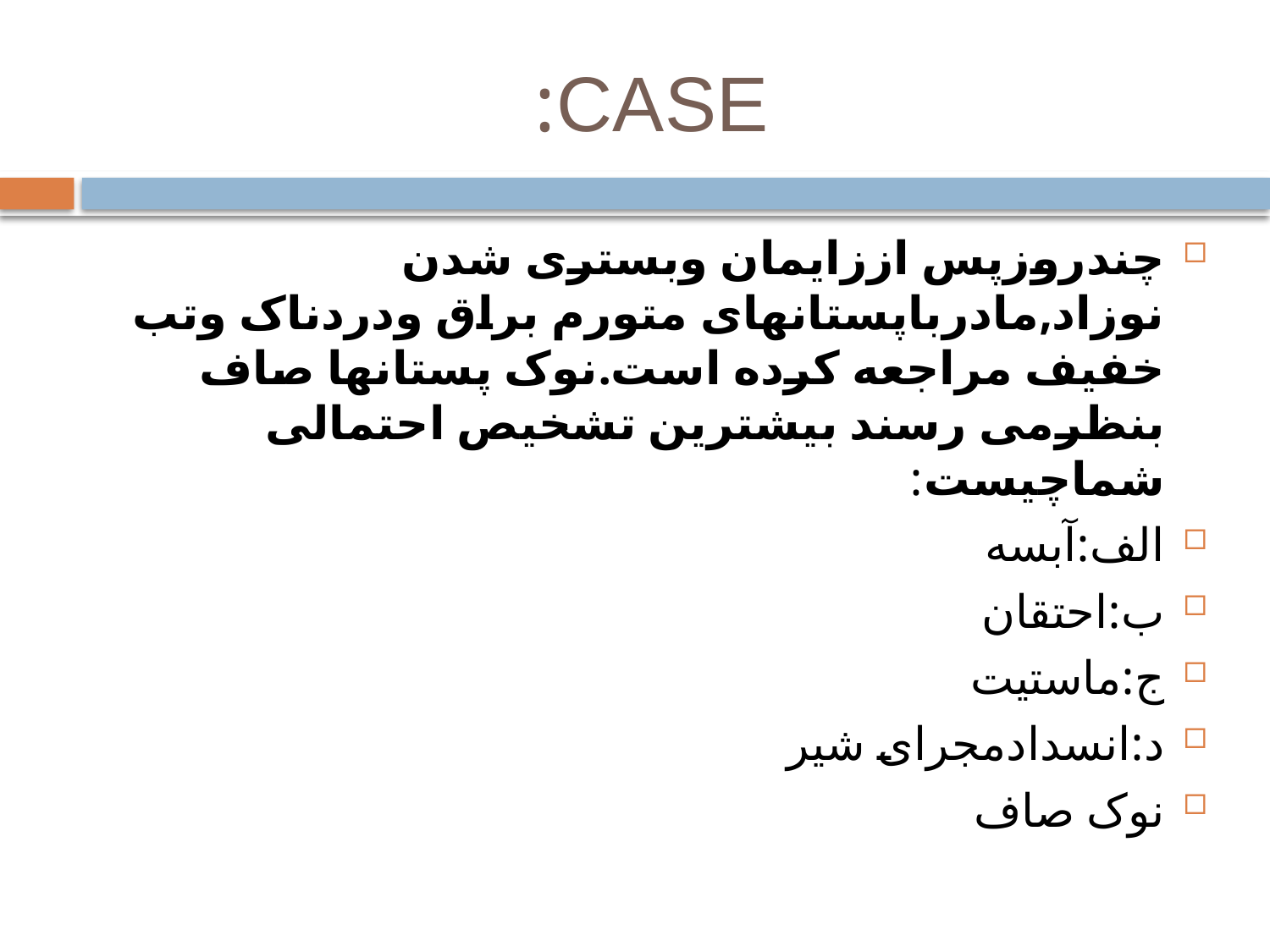

# CASE:
چندروزپس اززایمان وبستری شدن نوزاد,مادرباپستانهای متورم براق ودردناک وتب خفیف مراجعه کرده است.نوک پستانها صاف بنظرمی رسند بیشترین تشخیص احتمالی  شماچیست:
الف:آبسه
ب:احتقان
ج:ماستیت
د:انسدادمجرای شیر
نوک صاف